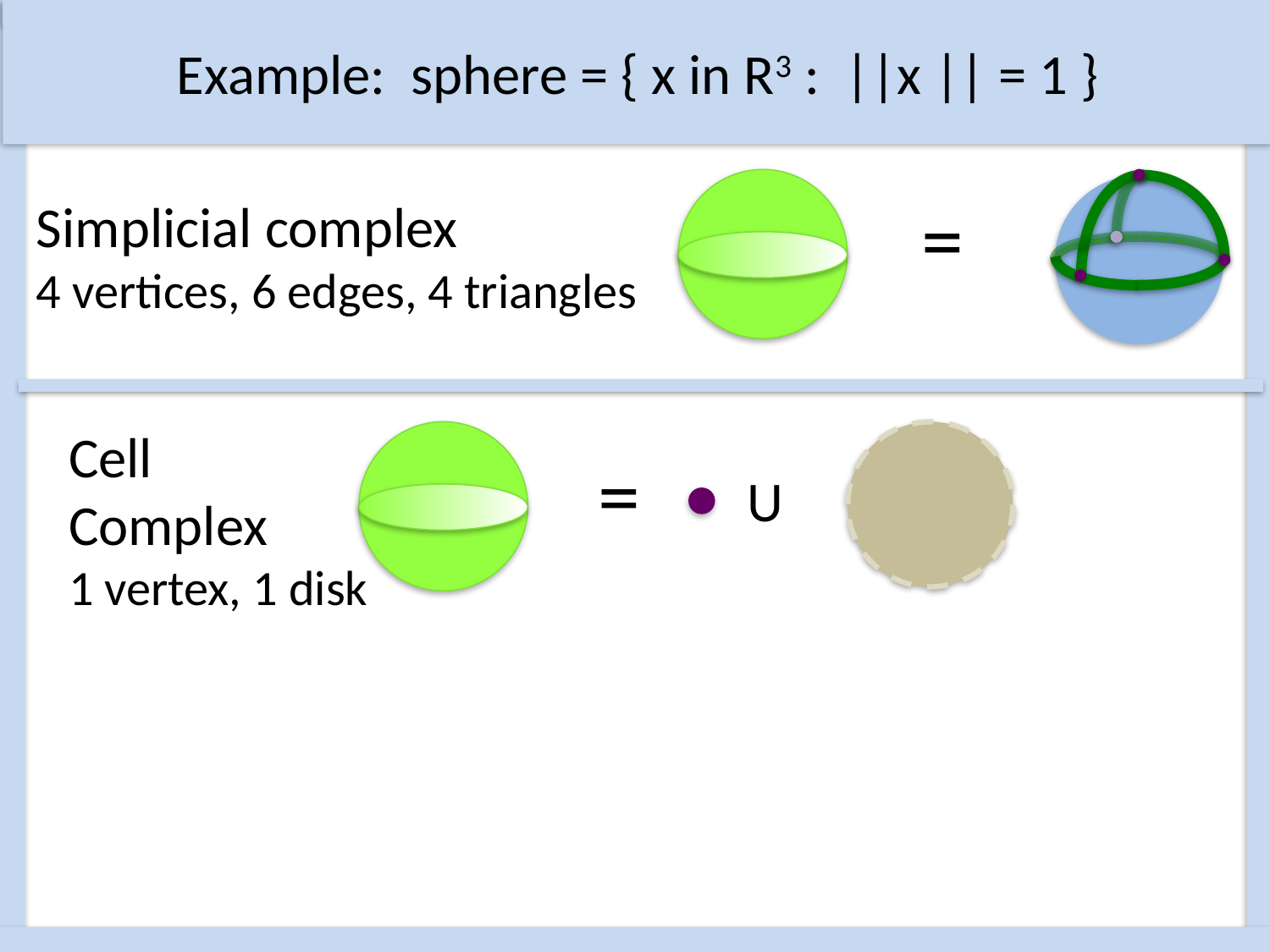

Example:  sphere = { x in R3 :  ||x || = 1 }

=
Simplicial complex
4 vertices, 6 edges, 4 triangles
Cell
Complex
1 vertex, 1 disk

=
U